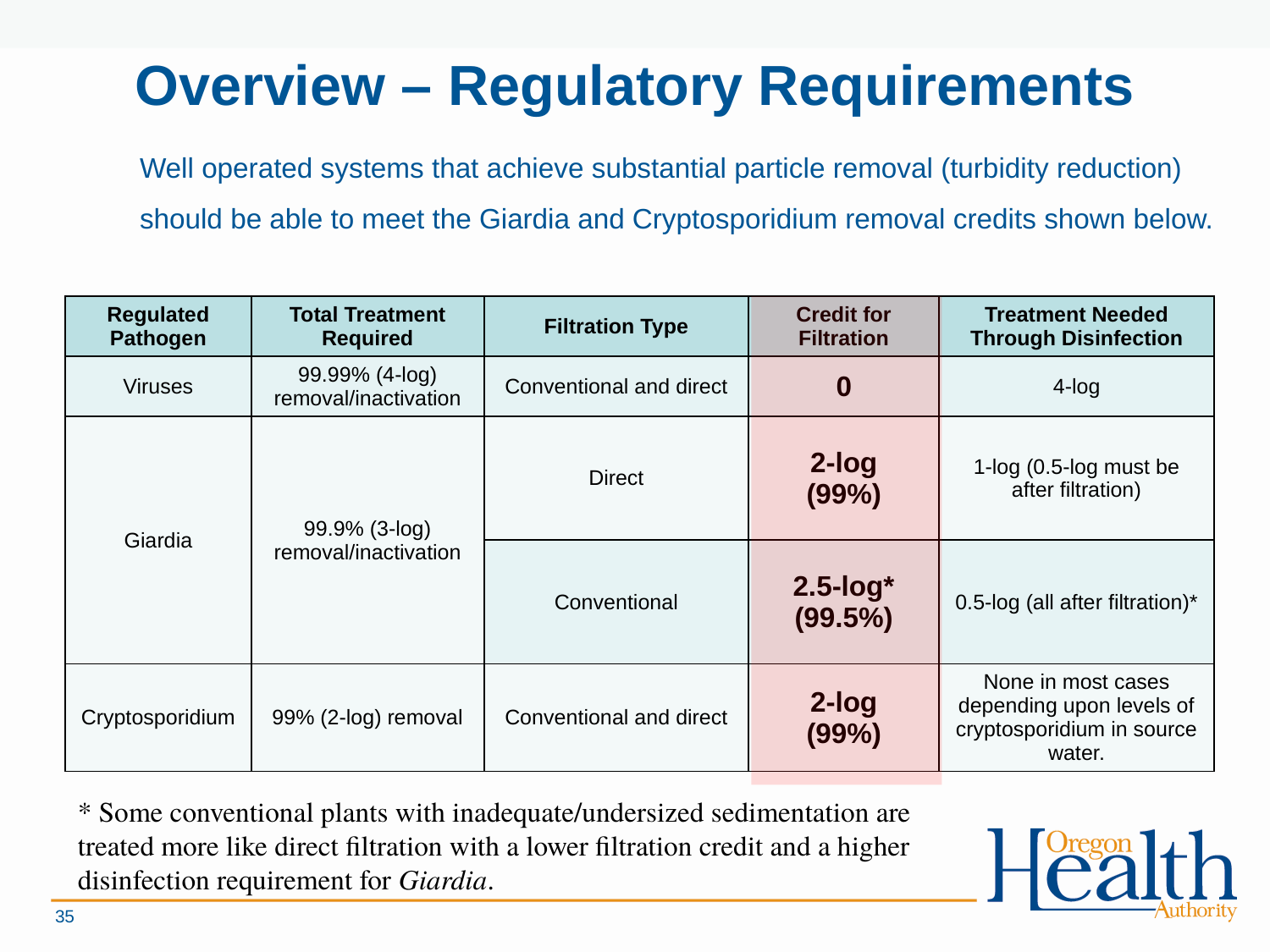

# Overview – Regulatory Requirements
Well operated systems that achieve substantial particle removal (turbidity reduction) should be able to meet the Giardia and Cryptosporidium removal credits shown below.

| Regulated Pathogen | Total Treatment Required | Filtration Type | Credit for Filtration | Treatment Needed Through Disinfection |
| --- | --- | --- | --- | --- |
| Viruses | 99.99% (4-log) removal/inactivation | Conventional and direct | 0 | 4-log |
| Giardia | 99.9% (3-log) removal/inactivation | Direct | 2-log (99%) | 1-log (0.5-log must be after filtration) |
|  |  | Conventional | 2.5-log\* (99.5%) | 0.5-log (all after filtration)\* |
| Cryptosporidium | 99% (2-log) removal | Conventional and direct | 2-log (99%) | None in most cases depending upon levels of cryptosporidium in source water. |

* Some conventional plants with inadequate/undersized sedimentation are treated more like direct filtration with a lower filtration credit and a higher disinfection requirement for Giardia.
35